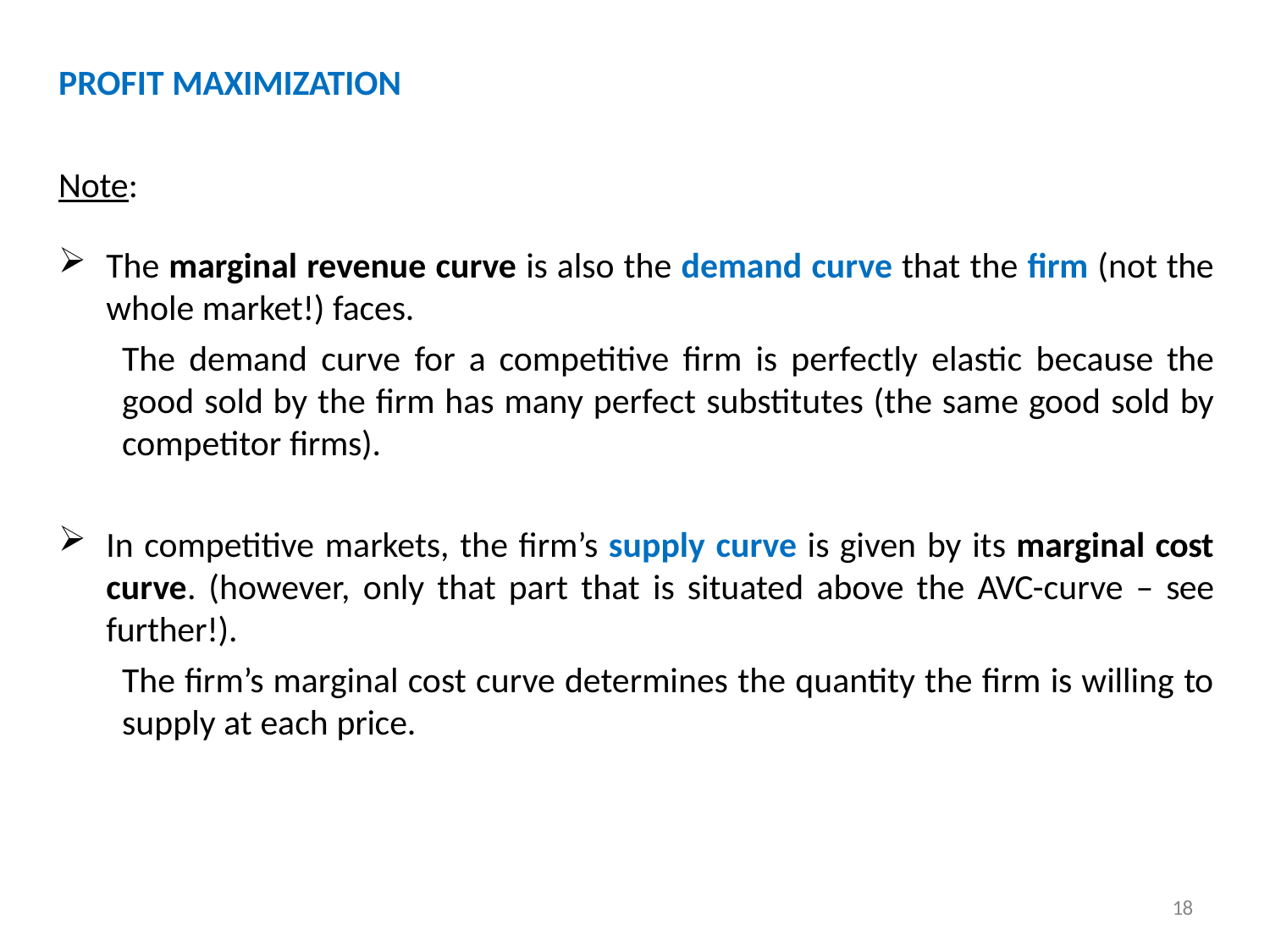

# PROFIT MAXIMIZATION
Note:
The marginal revenue curve is also the demand curve that the firm (not the whole market!) faces.
The demand curve for a competitive firm is perfectly elastic because the good sold by the firm has many perfect substitutes (the same good sold by competitor firms).

In competitive markets, the firm’s supply curve is given by its marginal cost curve. (however, only that part that is situated above the AVC-curve – see further!).
The firm’s marginal cost curve determines the quantity the firm is willing to supply at each price.
18